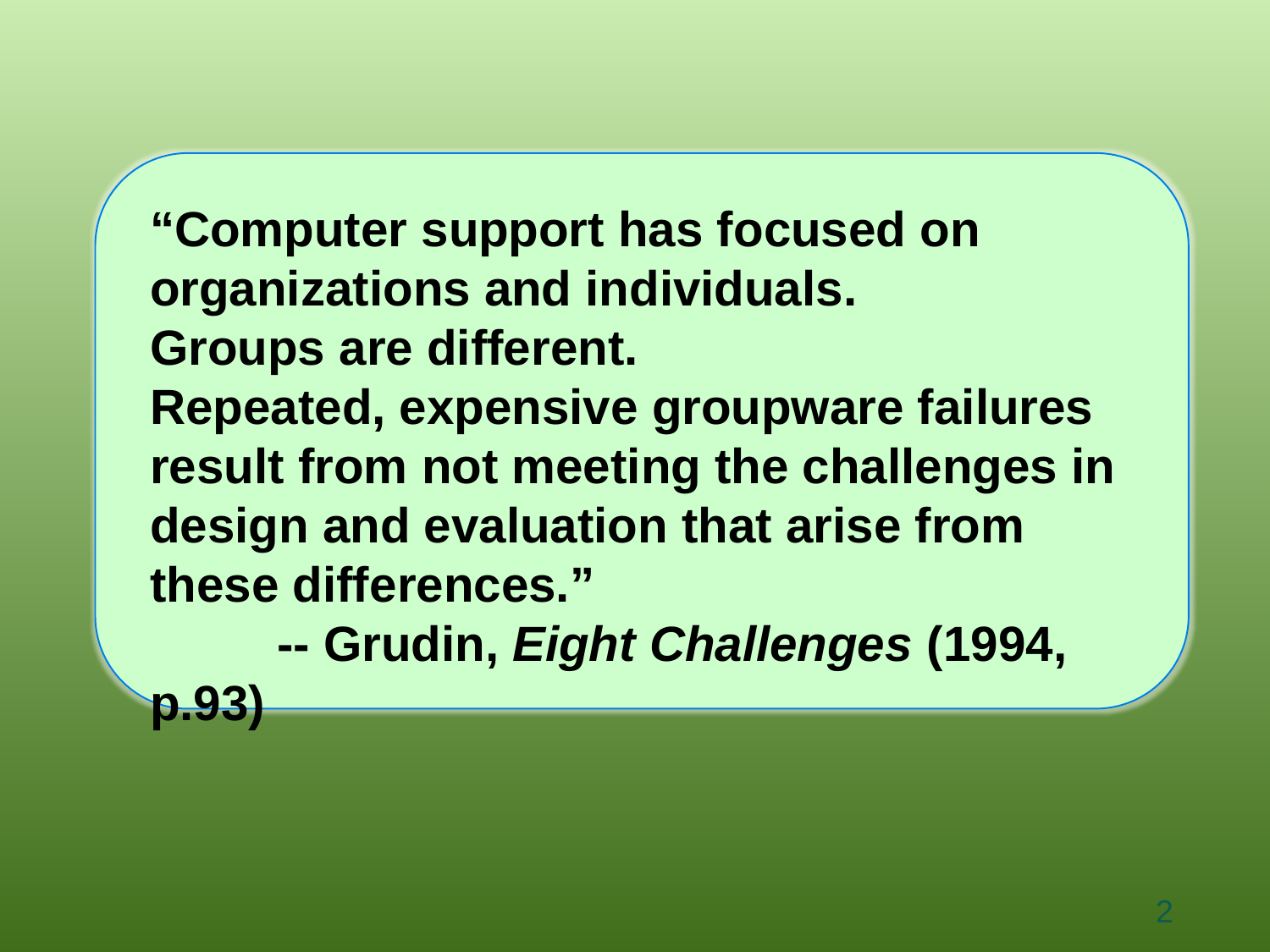

“Computer support has focused on organizations and individuals.
Groups are different.
Repeated, expensive groupware failures result from not meeting the challenges in design and evaluation that arise from these differences.”
	-- Grudin, Eight Challenges (1994, p.93)
2